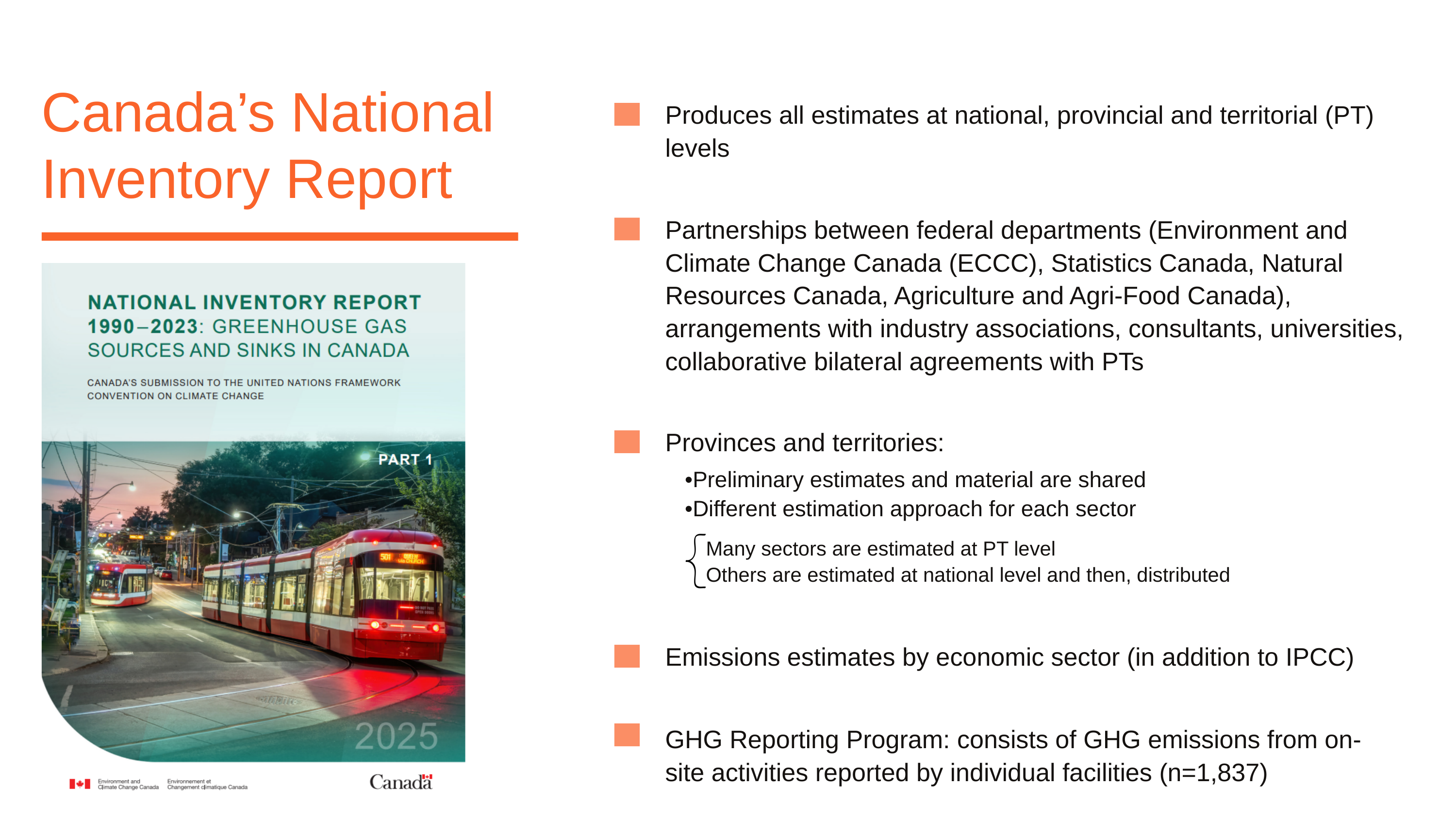

Canada’s National Inventory Report
Produces all estimates at national, provincial and territorial (PT) levels

Partnerships between federal departments (Environment and Climate Change Canada (ECCC), Statistics Canada, Natural Resources Canada, Agriculture and Agri-Food Canada), arrangements with industry associations, consultants, universities, collaborative bilateral agreements with PTs

Provinces and territories:

•Preliminary estimates and material are shared
•Different estimation approach for each sector
Many sectors are estimated at PT level
Others are estimated at national level and then, distributed

Emissions estimates by economic sector (in addition to IPCC)

GHG Reporting Program: consists of GHG emissions from on-site activities reported by individual facilities (n=1,837)